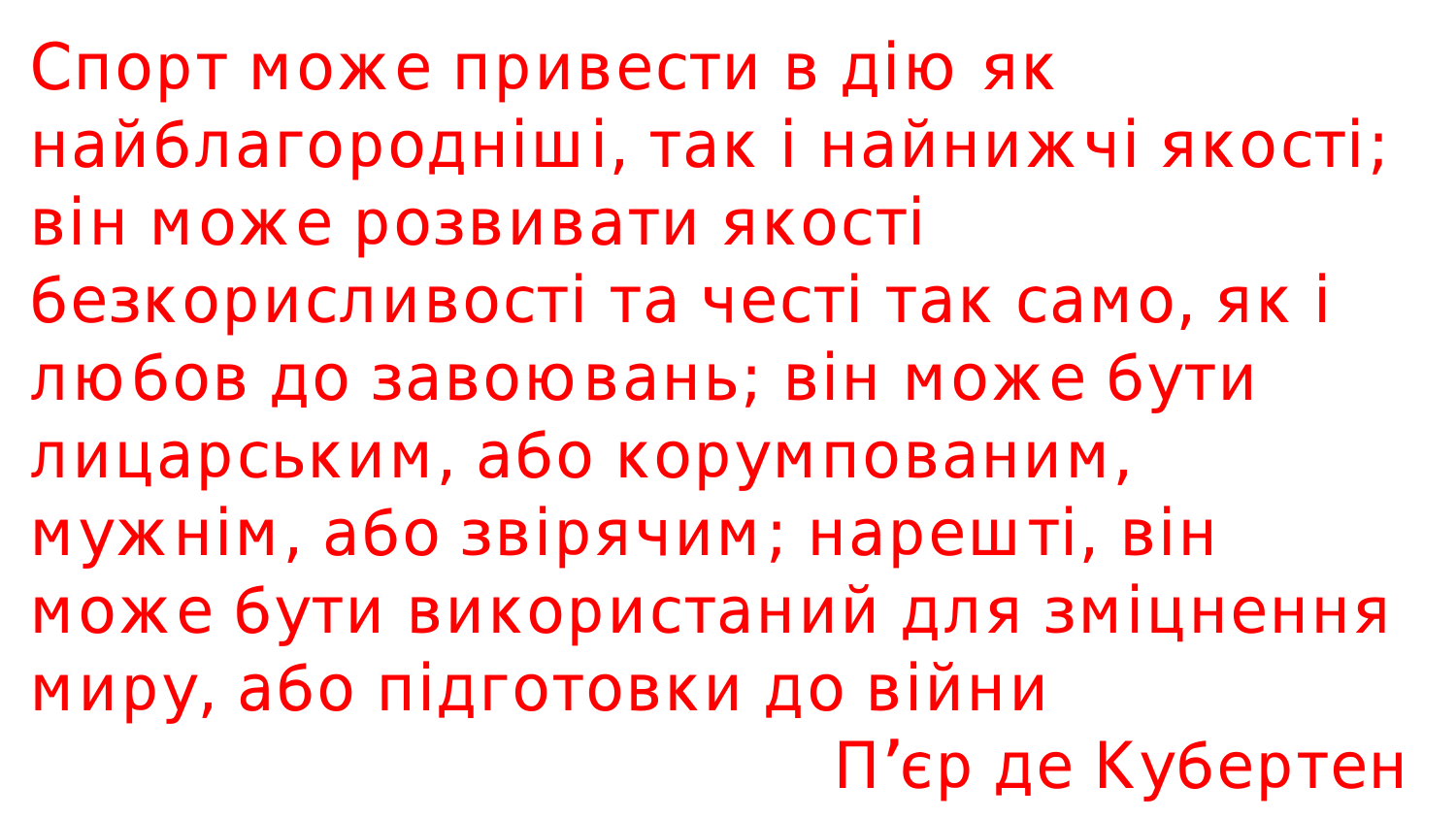

Спорт може привести в дію як найблагородніші, так і найнижчі якості; він може розвивати якості безкорисливості та честі так само, як і любов до завоювань; він може бути лицарським, або корумпованим, мужнім, або звірячим; нарешті, він може бути використаний для зміцнення миру, або підготовки до війни
П’єр де Кубертен